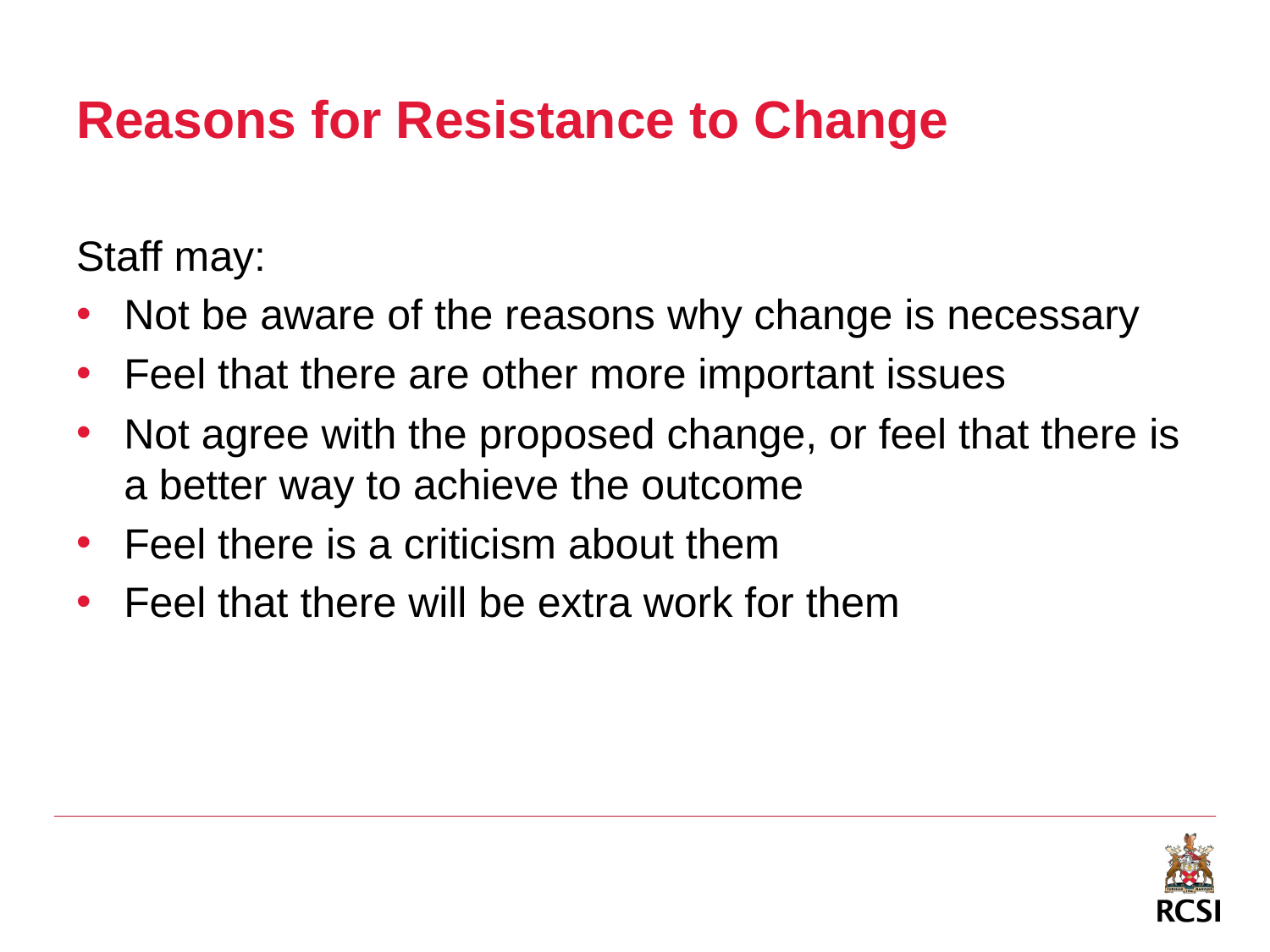

# Reasons for Resistance to Change
Staff may:
Not be aware of the reasons why change is necessary
Feel that there are other more important issues
Not agree with the proposed change, or feel that there is a better way to achieve the outcome
Feel there is a criticism about them
Feel that there will be extra work for them